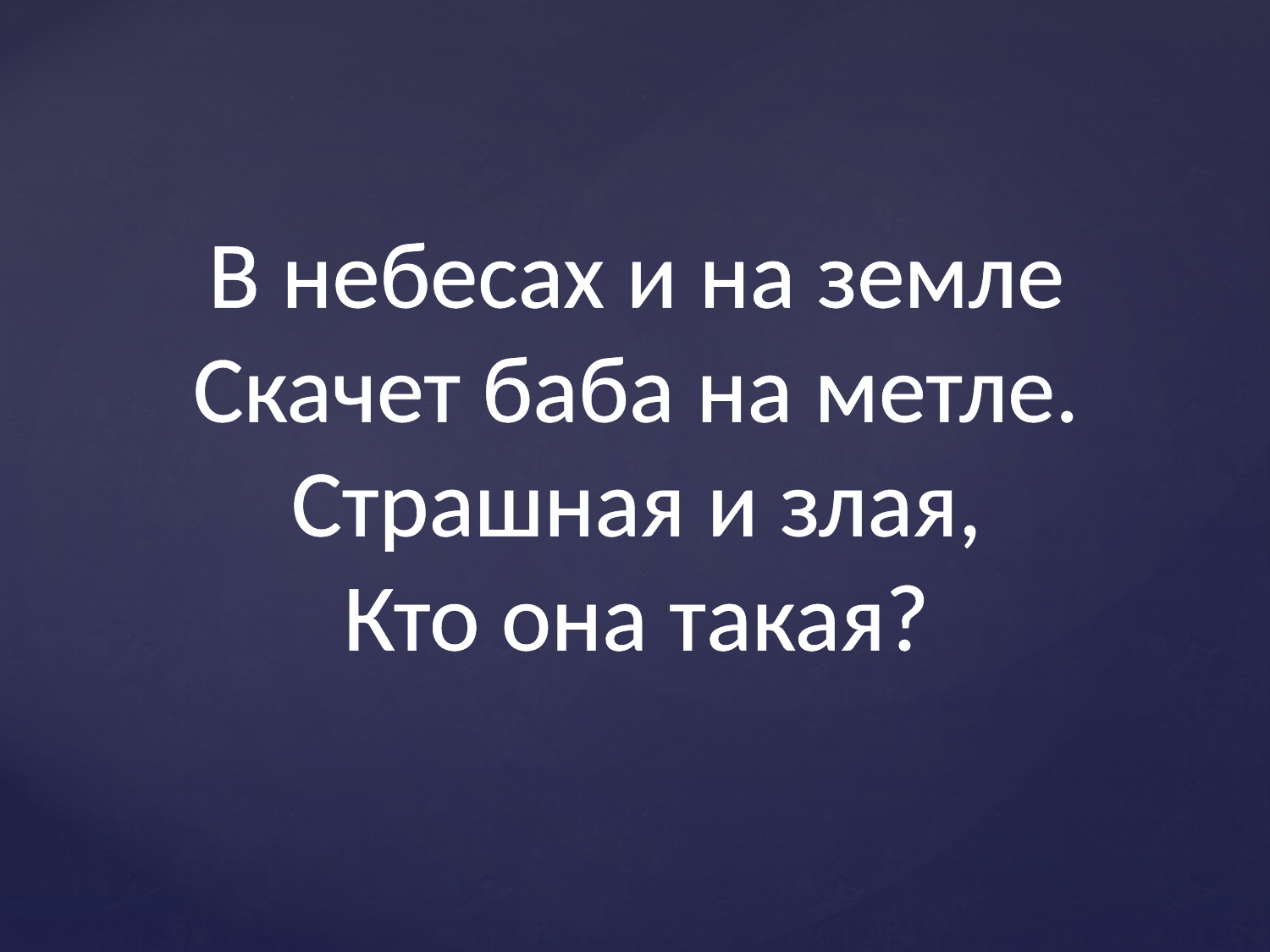

В небесах и на земле
Скачет баба на метле.
Страшная и злая,
Кто она такая?